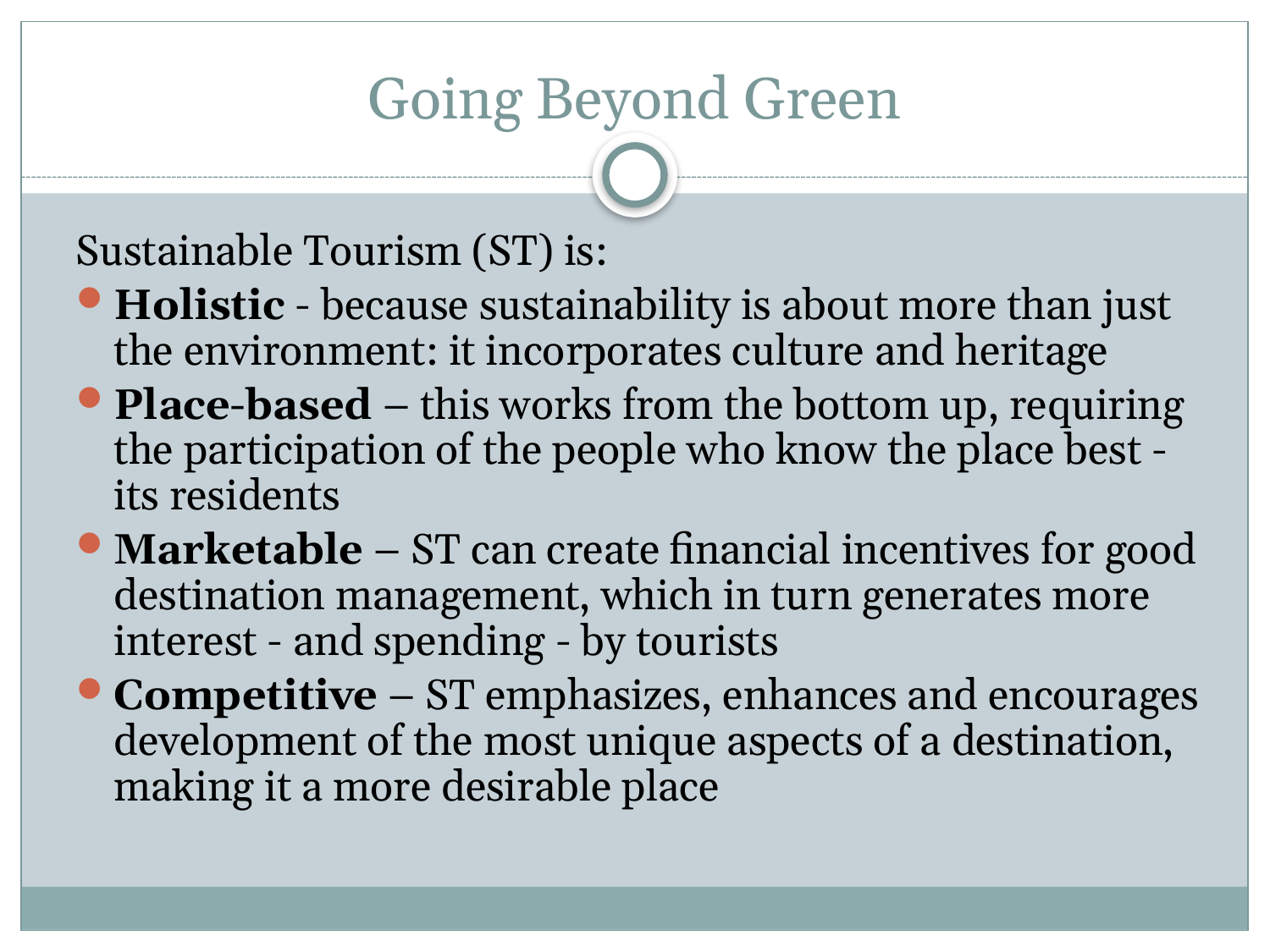

# Going Beyond Green
Sustainable Tourism (ST) is:
Holistic - because sustainability is about more than just the environment: it incorporates culture and heritage
Place-based – this works from the bottom up, requiring the participation of the people who know the place best - its residents
Marketable – ST can create financial incentives for good destination management, which in turn generates more interest - and spending - by tourists
Competitive – ST emphasizes, enhances and encourages development of the most unique aspects of a destination, making it a more desirable place